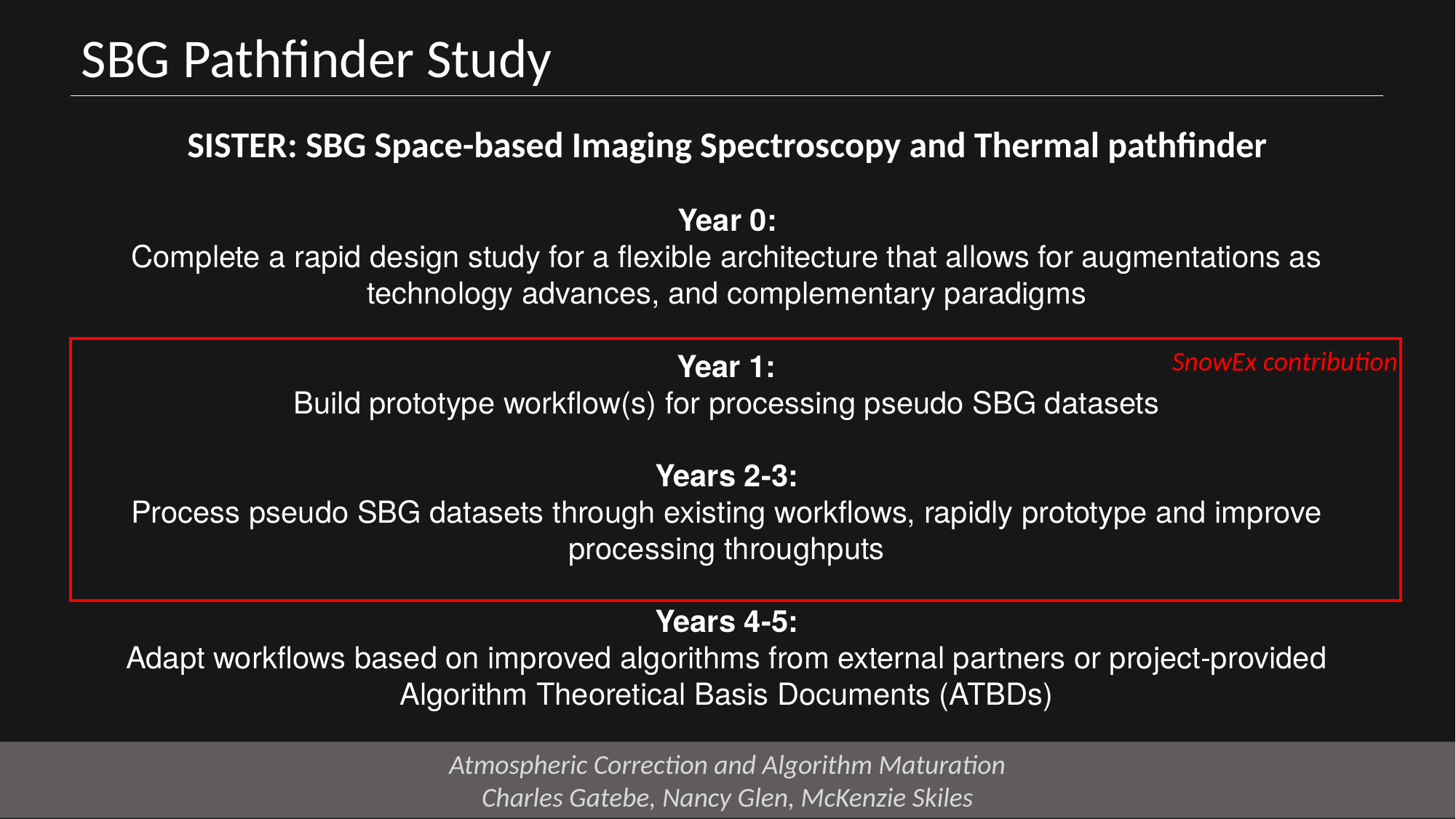

# SBG Pathfinder Study
SISTER: SBG Space-based Imaging Spectroscopy and Thermal pathfinder

Year 0:
Complete a rapid design study for a flexible architecture that allows for augmentations as technology advances, and complementary paradigms
Year 1:
Build prototype workflow(s) for processing pseudo SBG datasets
Years 2-3:
Process pseudo SBG datasets through existing workflows, rapidly prototype and improve processing throughputs

Years 4-5:
Adapt workflows based on improved algorithms from external partners or project-provided Algorithm Theoretical Basis Documents (ATBDs)
SnowEx contribution

Atmospheric Correction and Algorithm Maturation
Charles Gatebe, Nancy Glen, McKenzie Skiles